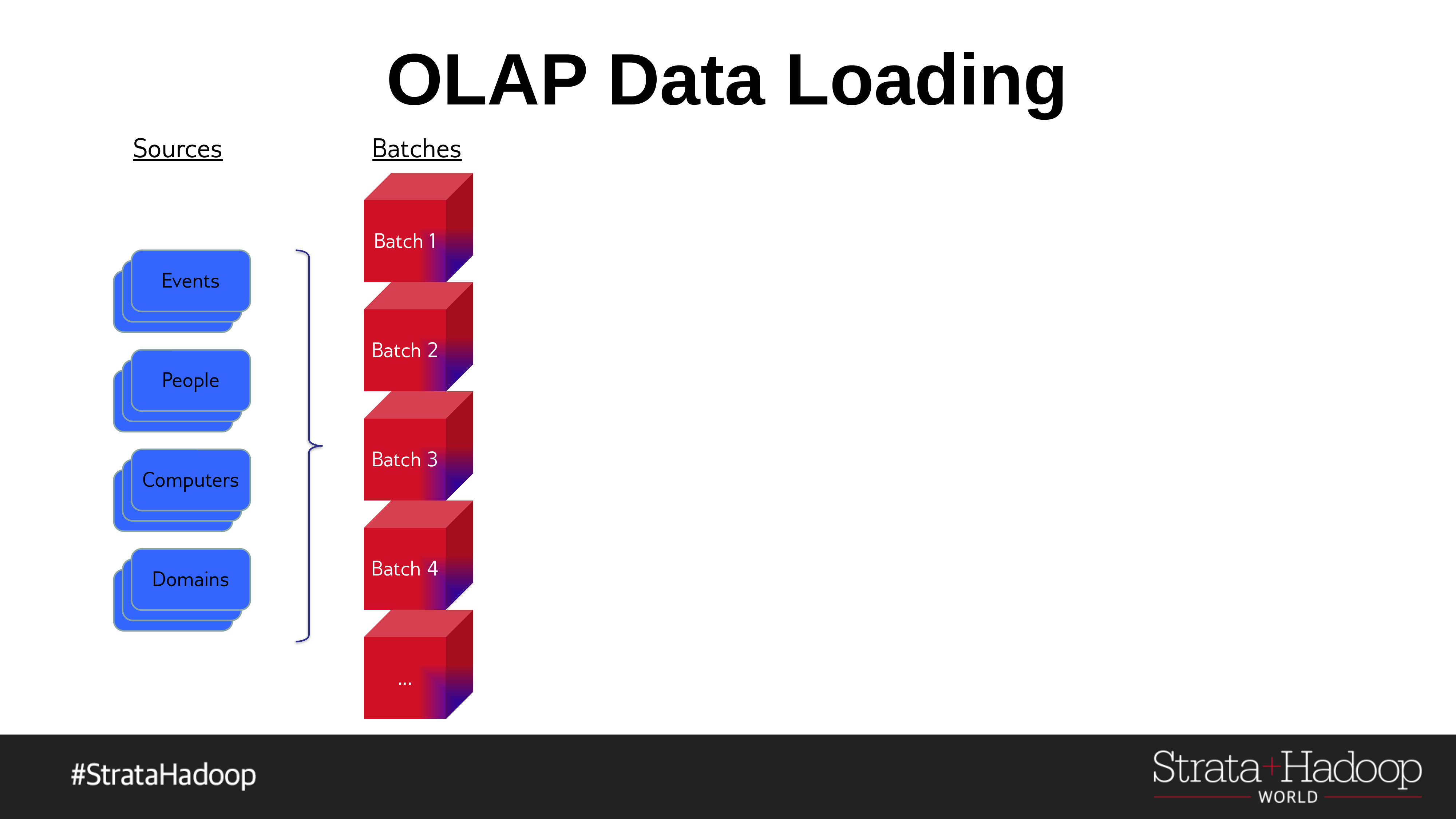

# OLAP Data Loading
Sources
Batches
Batch 1
Events
Events
Events

Batch 2
People
Events
Events
Batch 3
Computers
Events
Events
Batch 4
Domains
Events
Events
...